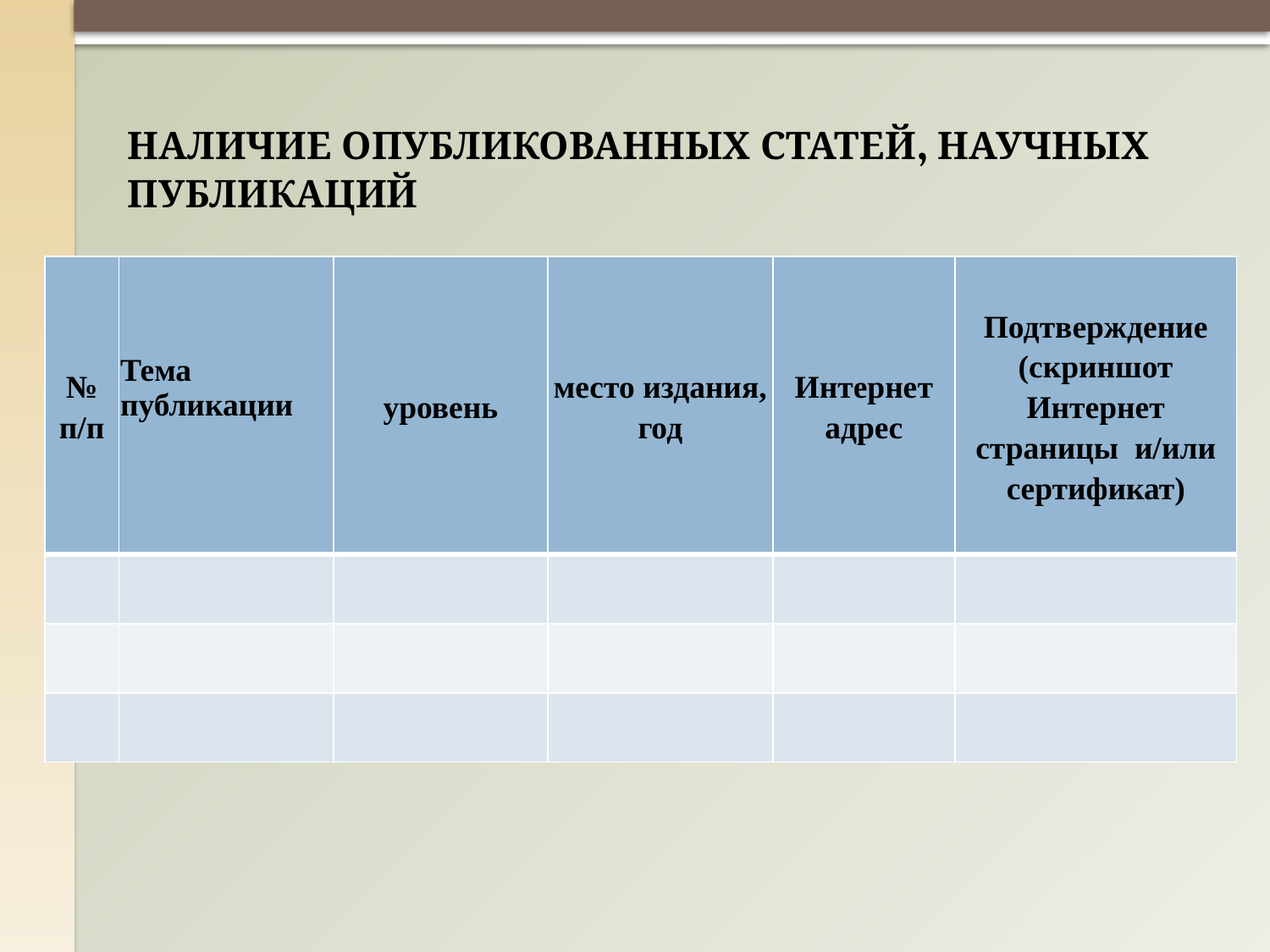

# НАЛИЧИЕ ОПУБЛИКОВАННЫХ СТАТЕЙ, НАУЧНЫХ ПУБЛИКАЦИЙ
| № п/п | Тема публикации | уровень | место издания, год | Интернет адрес | Подтверждение (скриншот Интернет страницы и/или сертификат) |
| --- | --- | --- | --- | --- | --- |
|  |  |  |  |  |  |
|  |  |  |  |  |  |
|  |  |  |  |  |  |